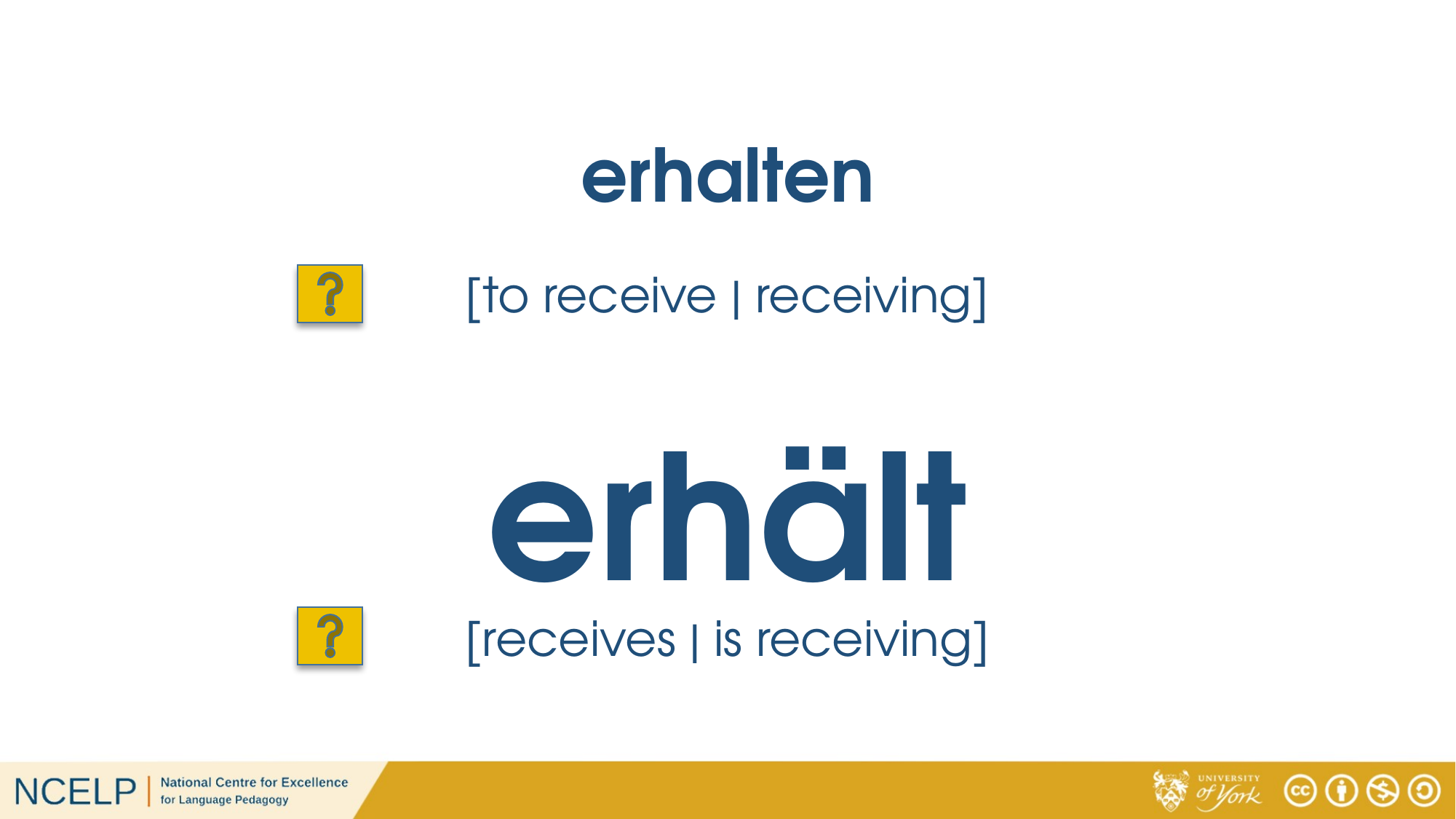

# erhalten
[to receive | receiving]

erhält
[receives | is receiving]